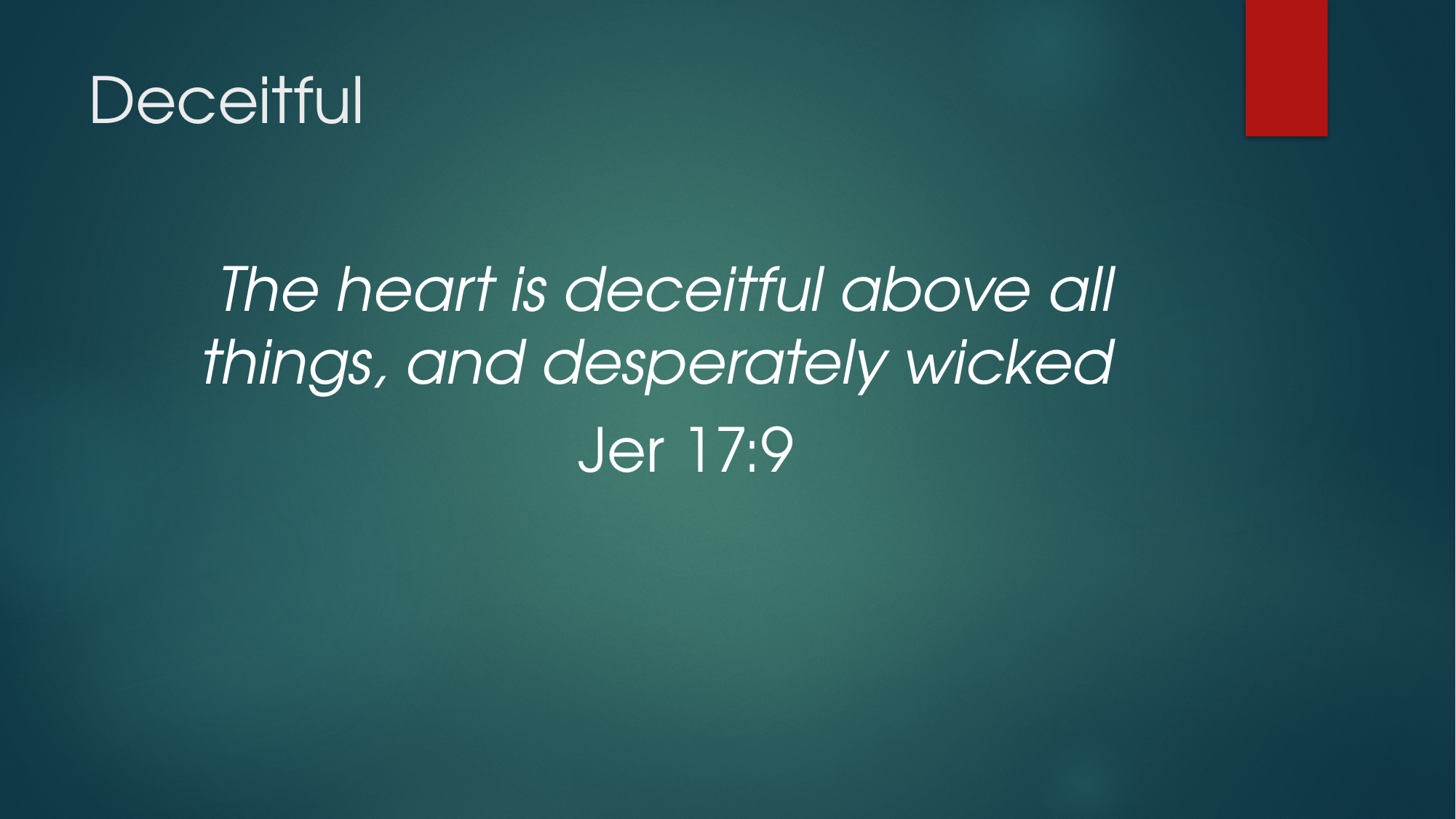

# Deceitful
The heart is deceitful above all things, and desperately wicked
Jer 17:9